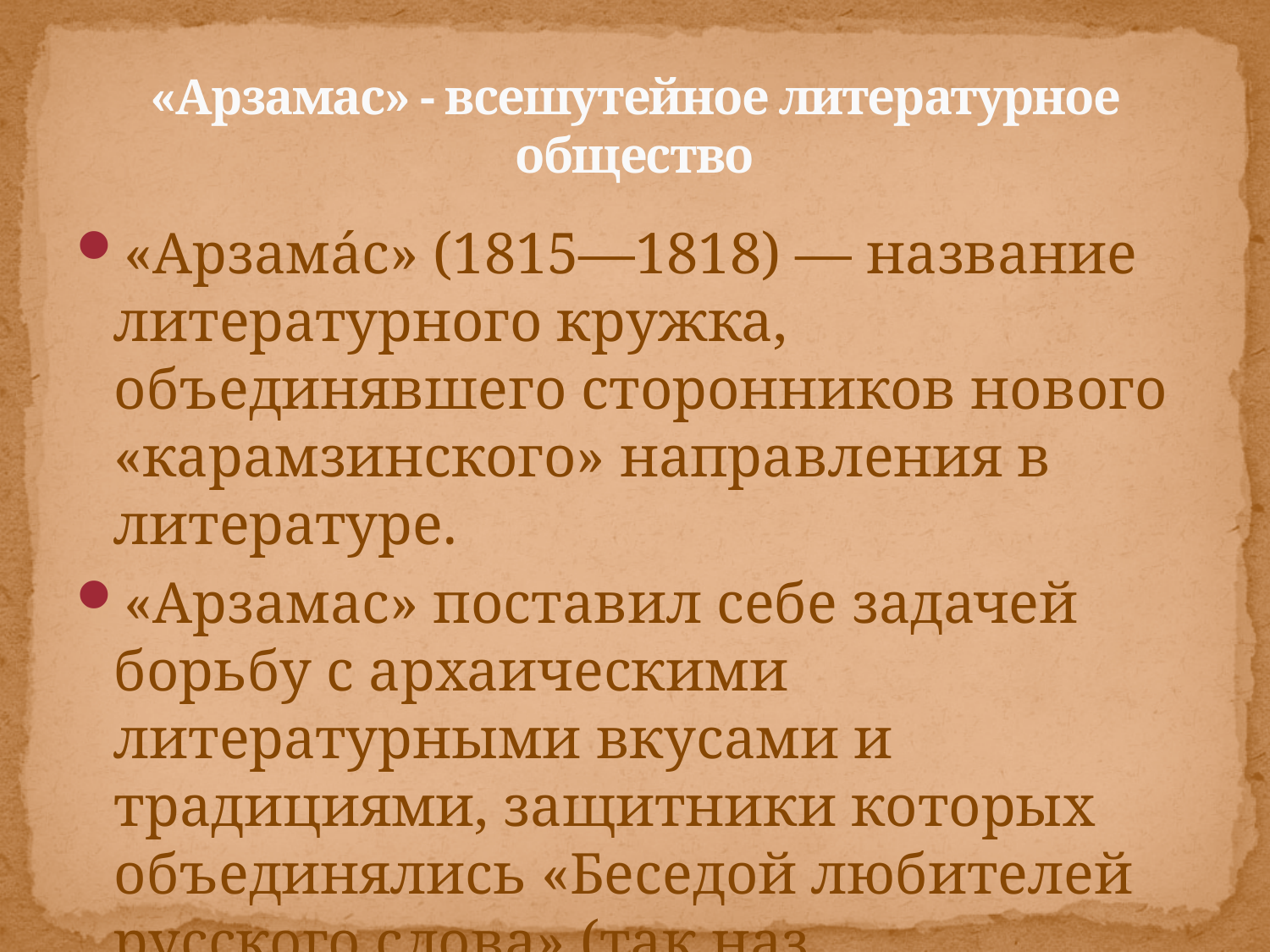

# «Арзамас» - всешутейное литературное общество
«Арзама́с» (1815—1818) — название литературного кружка, объединявшего сторонников нового «карамзинского» направления в литературе.
«Арзамас» поставил себе задачей борьбу с архаическими литературными вкусами и традициями, защитники которых объединялись «Беседой любителей русского слова» (так наз. «архаисты»).